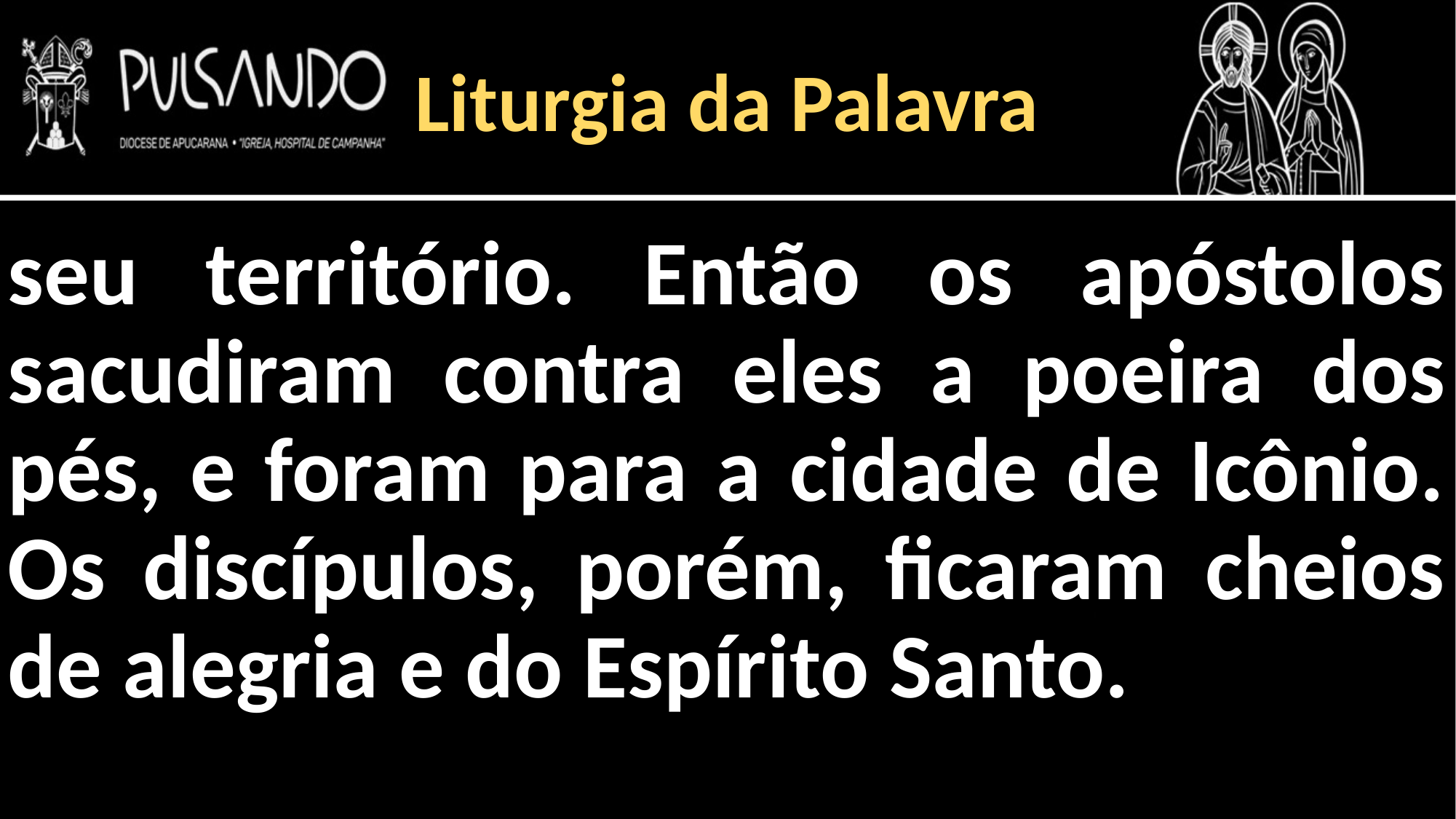

Liturgia da Palavra
seu território. Então os apóstolos sacudiram contra eles a poeira dos pés, e foram para a cidade de Icônio. Os discípulos, porém, ficaram cheios de alegria e do Espírito Santo.